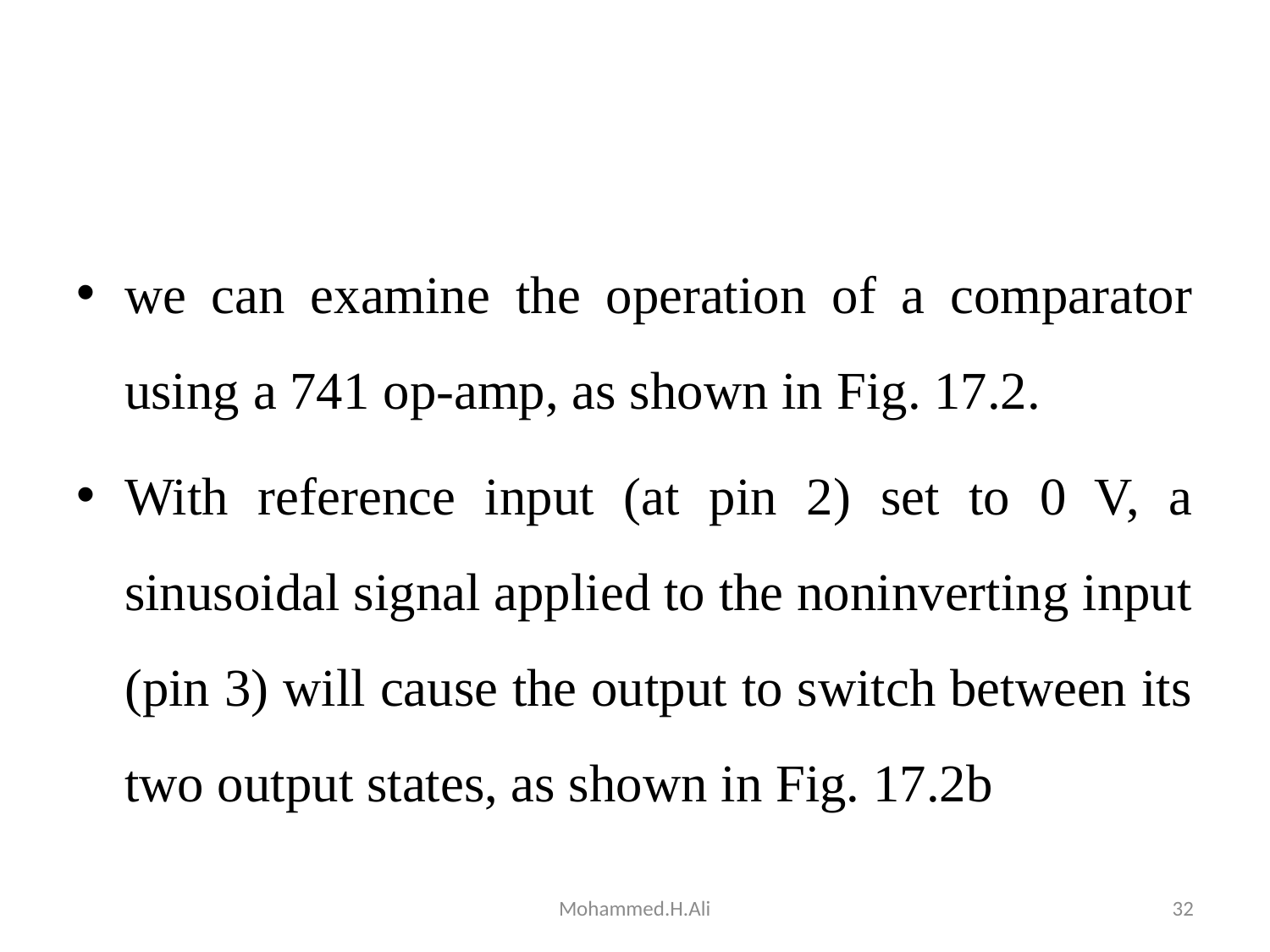

#
we can examine the operation of a comparator using a 741 op-amp, as shown in Fig. 17.2.
With reference input (at pin 2) set to 0 V, a sinusoidal signal applied to the noninverting input (pin 3) will cause the output to switch between its two output states, as shown in Fig. 17.2b
Mohammed.H.Ali
32